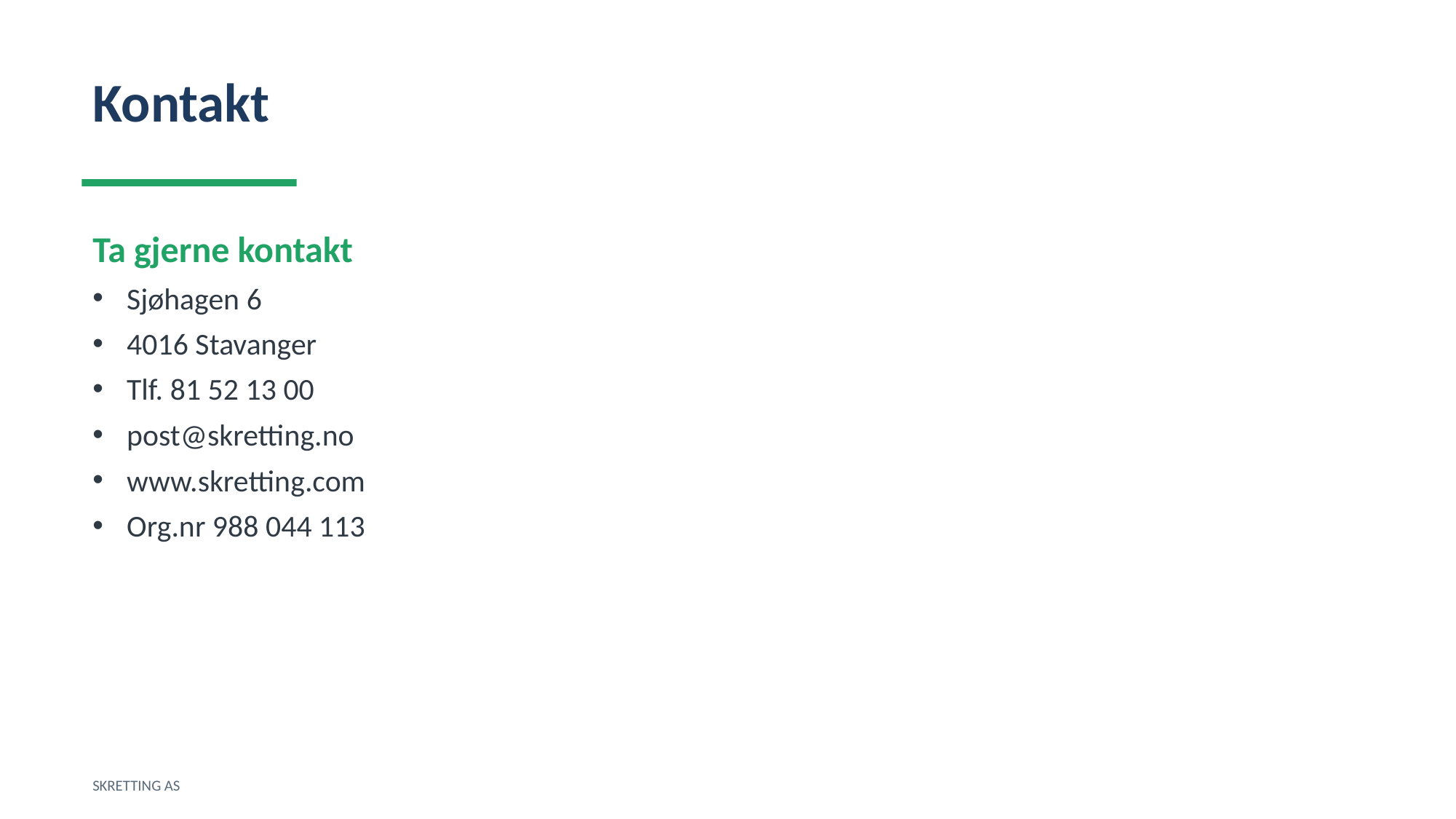

Kontakt

Ta gjerne kontakt
Sjøhagen 6
4016 Stavanger
Tlf. 81 52 13 00
post@skretting.no
www.skretting.com
Org.nr 988 044 113
SKRETTING AS